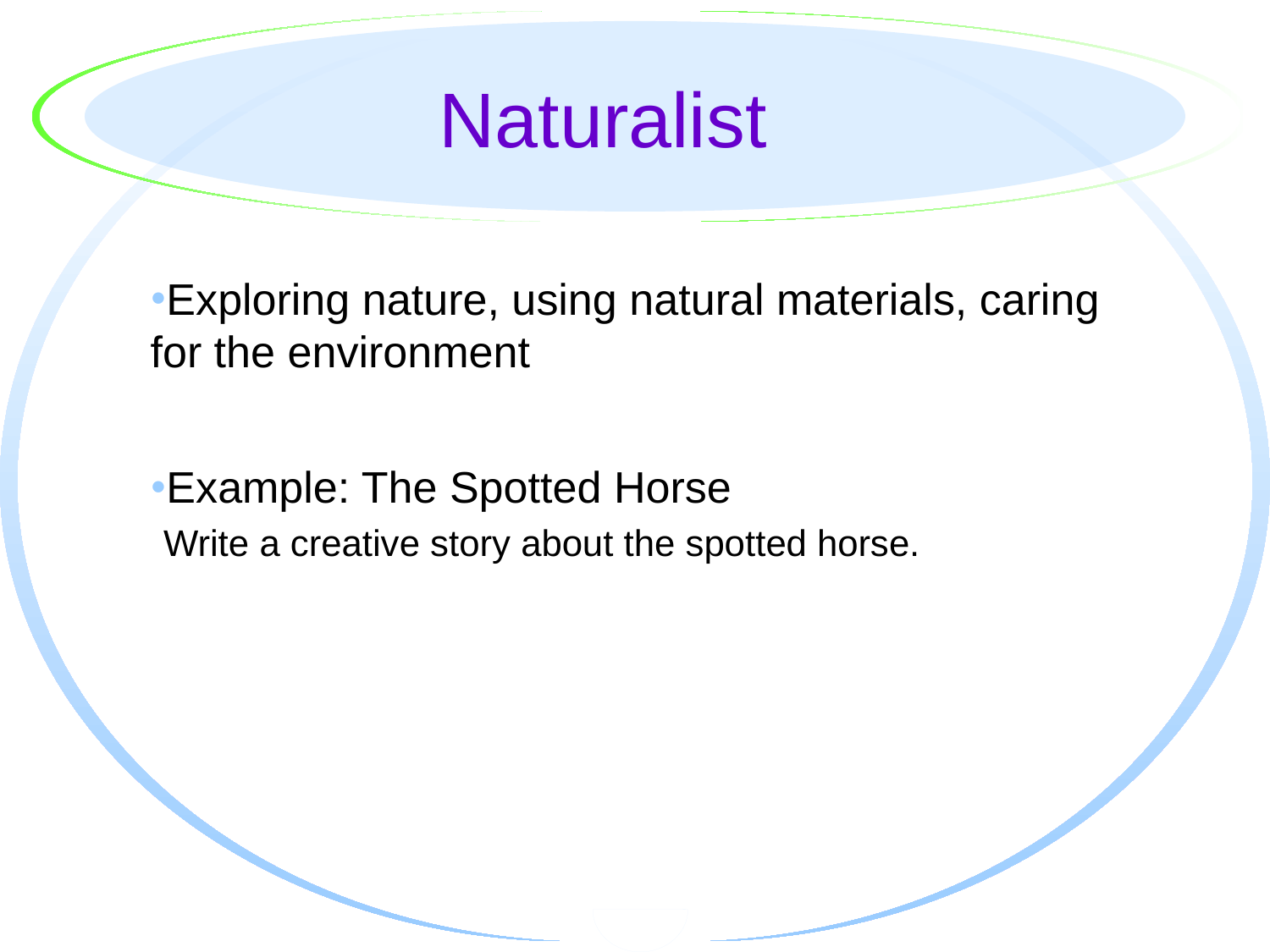

# Naturalist
Exploring nature, using natural materials, caring for the environment

Example: The Spotted Horse
Write a creative story about the spotted horse.